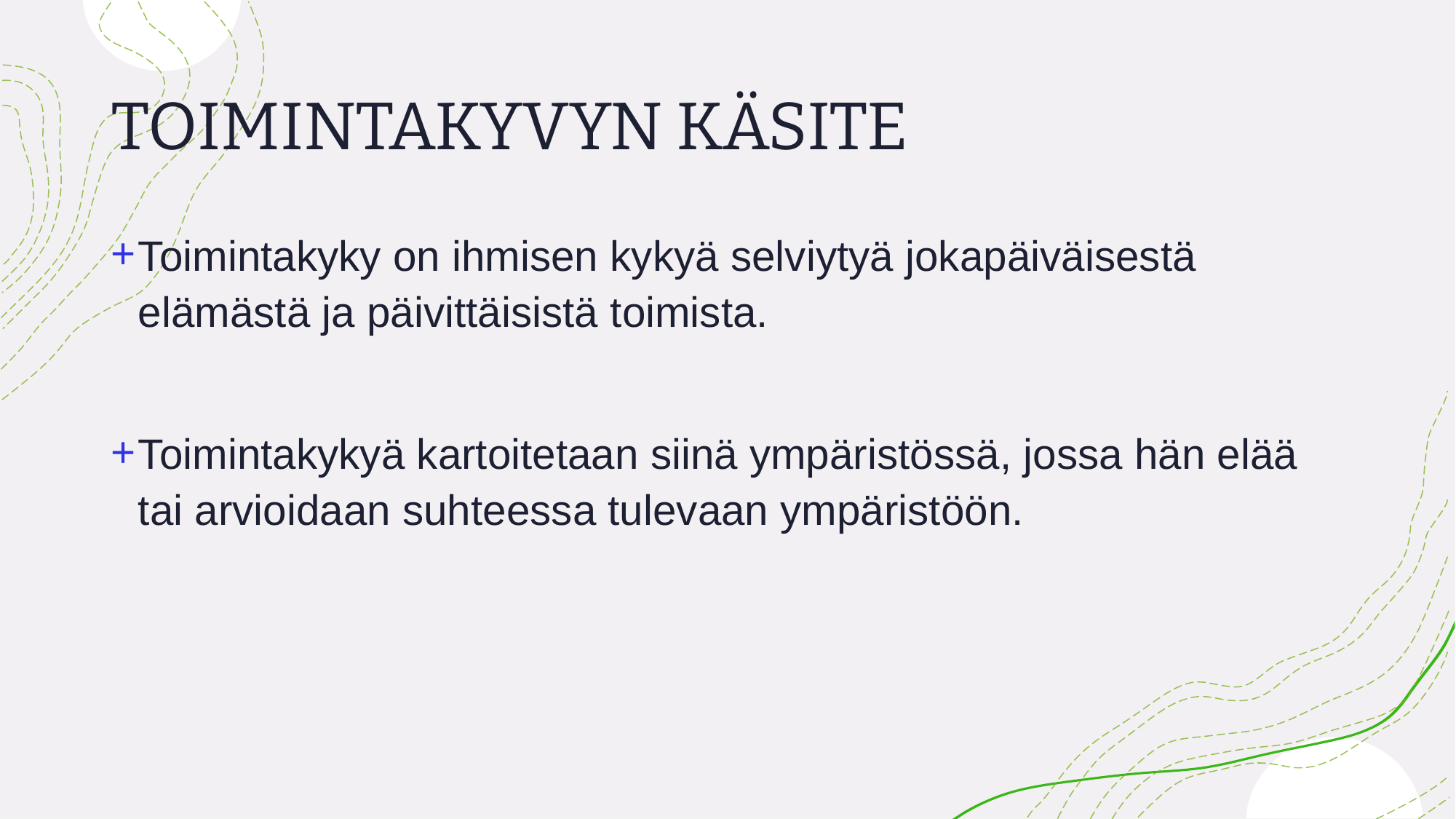

# TOIMINTAKYVYN KÄSITE
Toimintakyky on ihmisen kykyä selviytyä jokapäiväisestä elämästä ja päivittäisistä toimista.

Toimintakykyä kartoitetaan siinä ympäristössä, jossa hän elää tai arvioidaan suhteessa tulevaan ympäristöön.